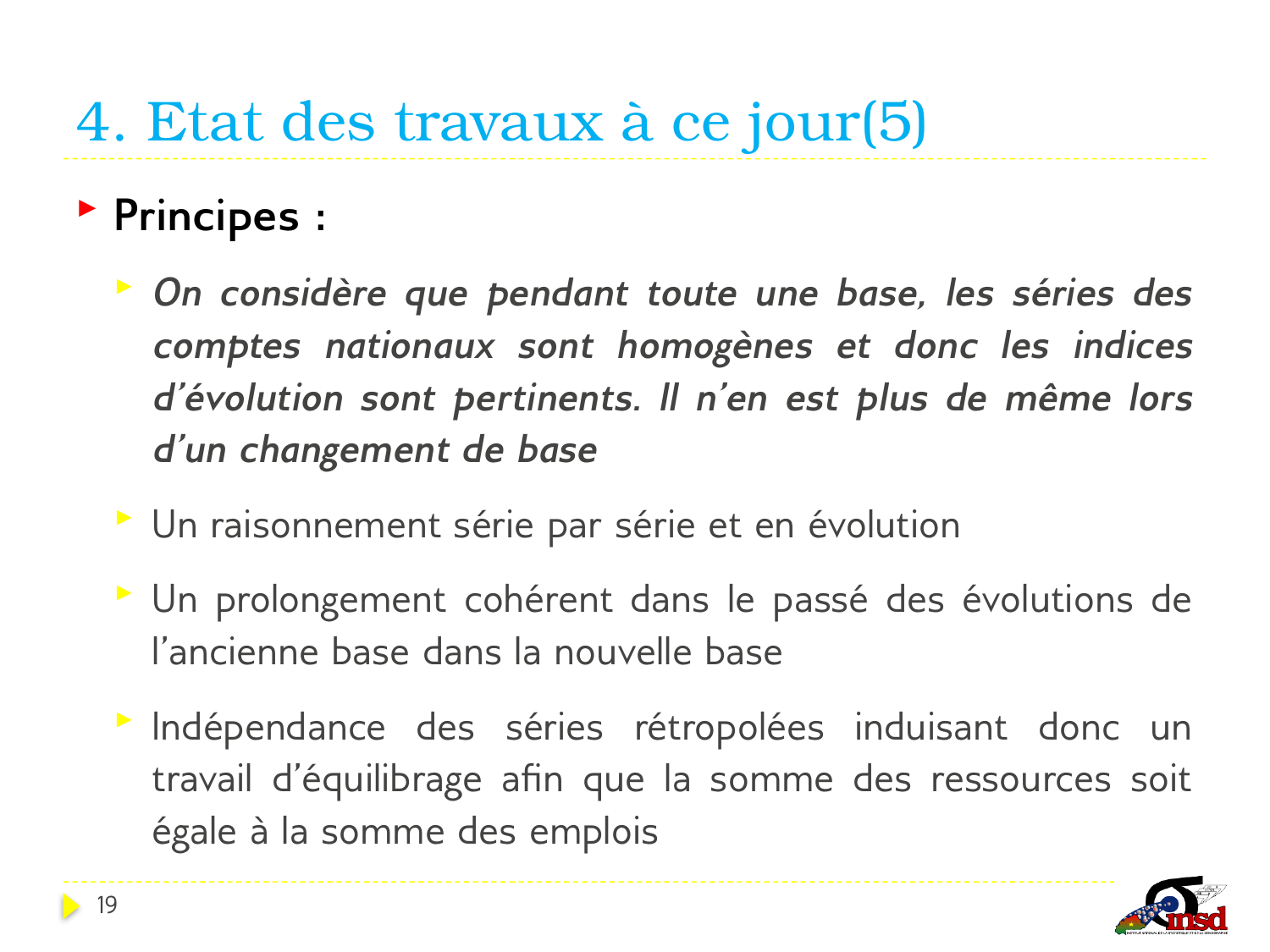

# 4. Etat des travaux à ce jour(5)
Principes :
On considère que pendant toute une base, les séries des comptes nationaux sont homogènes et donc les indices d’évolution sont pertinents. Il n’en est plus de même lors d’un changement de base
Un raisonnement série par série et en évolution
Un prolongement cohérent dans le passé des évolutions de l’ancienne base dans la nouvelle base
Indépendance des séries rétropolées induisant donc un travail d’équilibrage afin que la somme des ressources soit égale à la somme des emplois

19